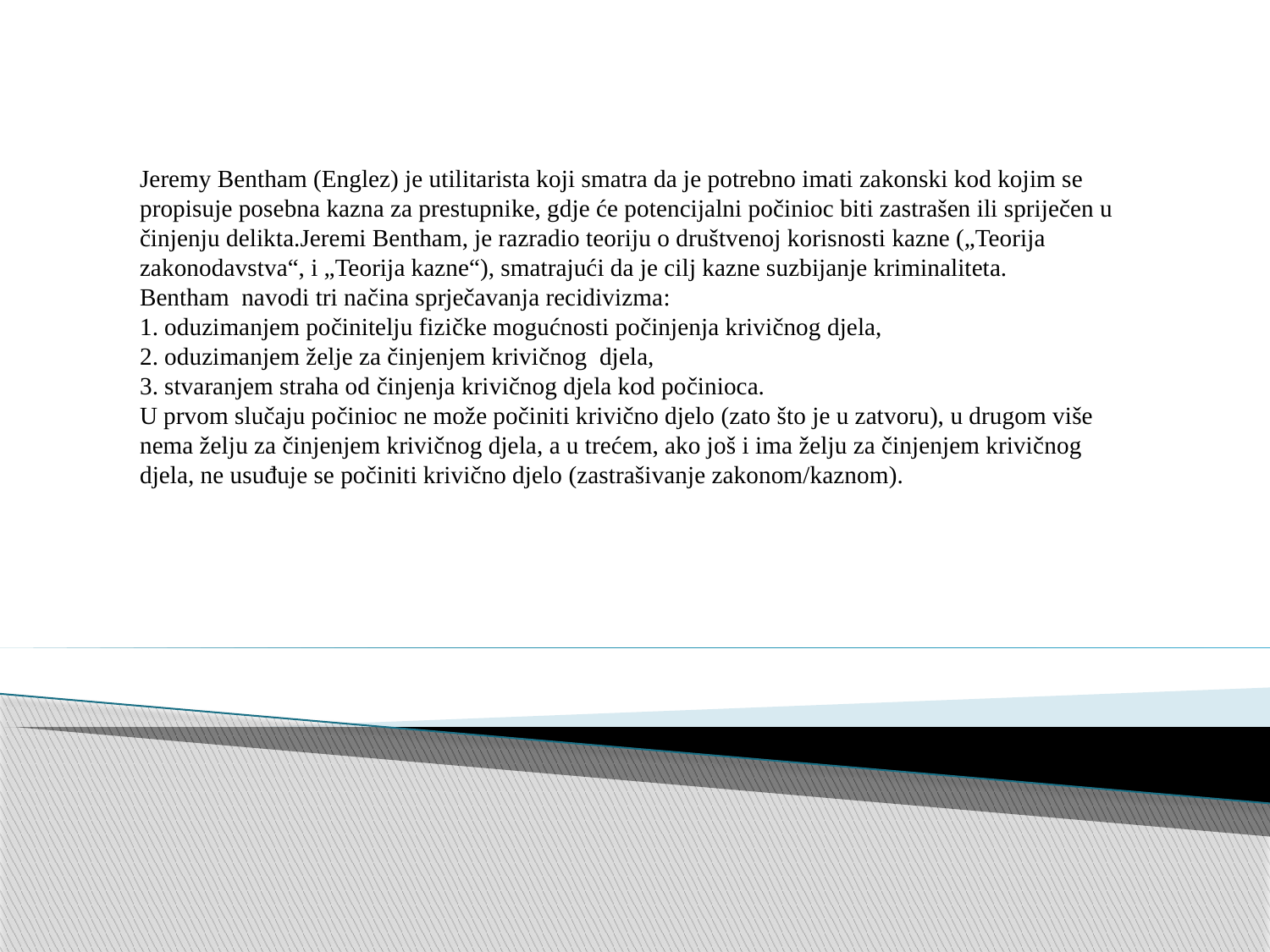

Jeremy Bentham (Englez) je utilitarista koji smatra da je potrebno imati zakonski kod kojim se propisuje posebna kazna za prestupnike, gdje će potencijalni počinioc biti zastrašen ili spriječen u činjenju delikta.Jeremi Bentham, je razradio teoriju o društvenoj korisnosti kazne („Teorija zakonodavstva“, i „Teorija kazne“), smatrajući da je cilj kazne suzbijanje kriminaliteta.
Bentham  navodi tri načina sprječavanja recidivizma:
1. oduzimanjem počinitelju fizičke mogućnosti počinjenja krivičnog djela,
2. oduzimanjem želje za činjenjem krivičnog  djela,
3. stvaranjem straha od činjenja krivičnog djela kod počinioca.
U prvom slučaju počinioc ne može počiniti krivično djelo (zato što je u zatvoru), u drugom više nema želju za činjenjem krivičnog djela, a u trećem, ako još i ima želju za činjenjem krivičnog djela, ne usuđuje se počiniti krivično djelo (zastrašivanje zakonom/kaznom).